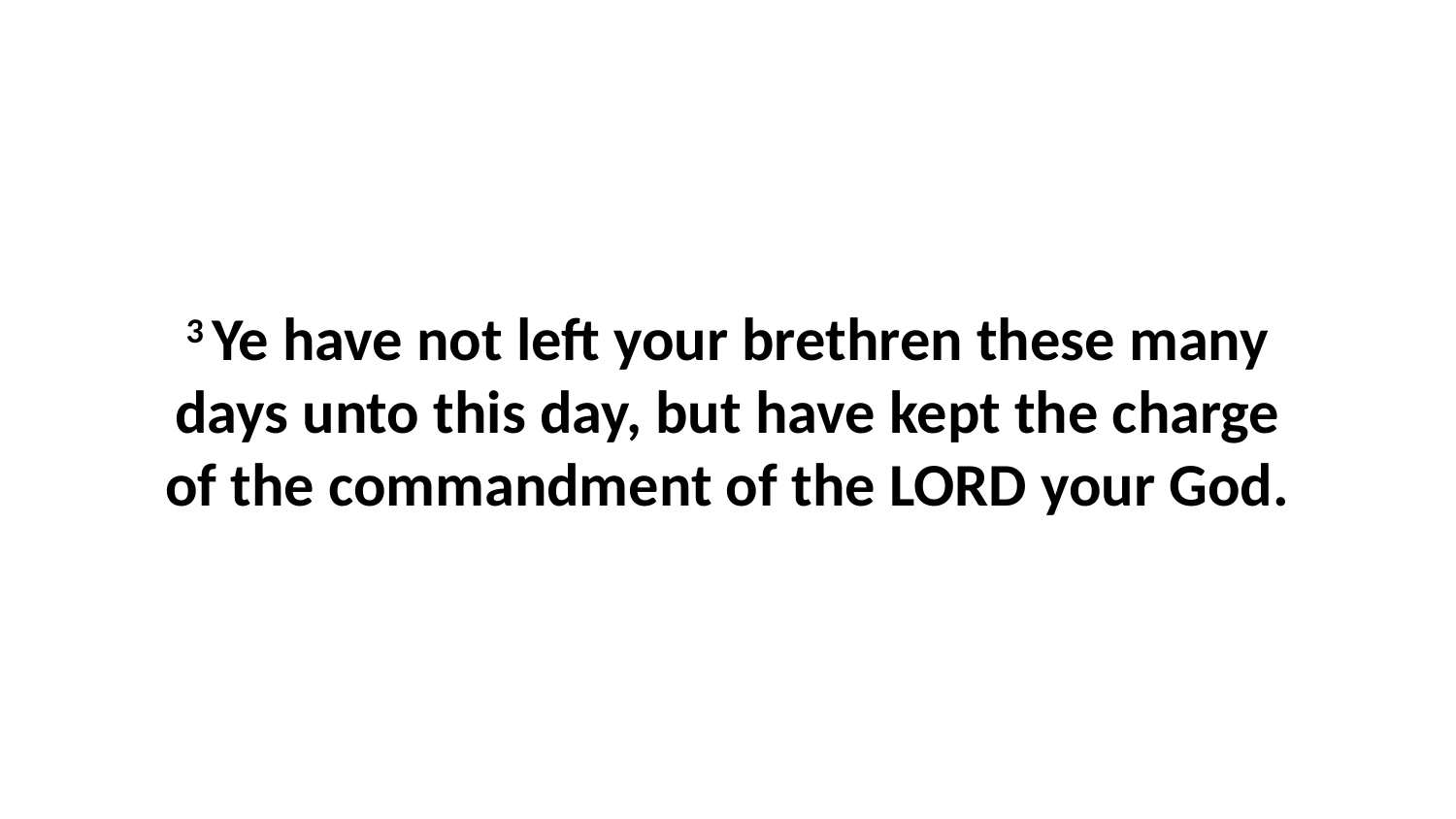

3 Ye have not left your brethren these many days unto this day, but have kept the charge of the commandment of the LORD your God.